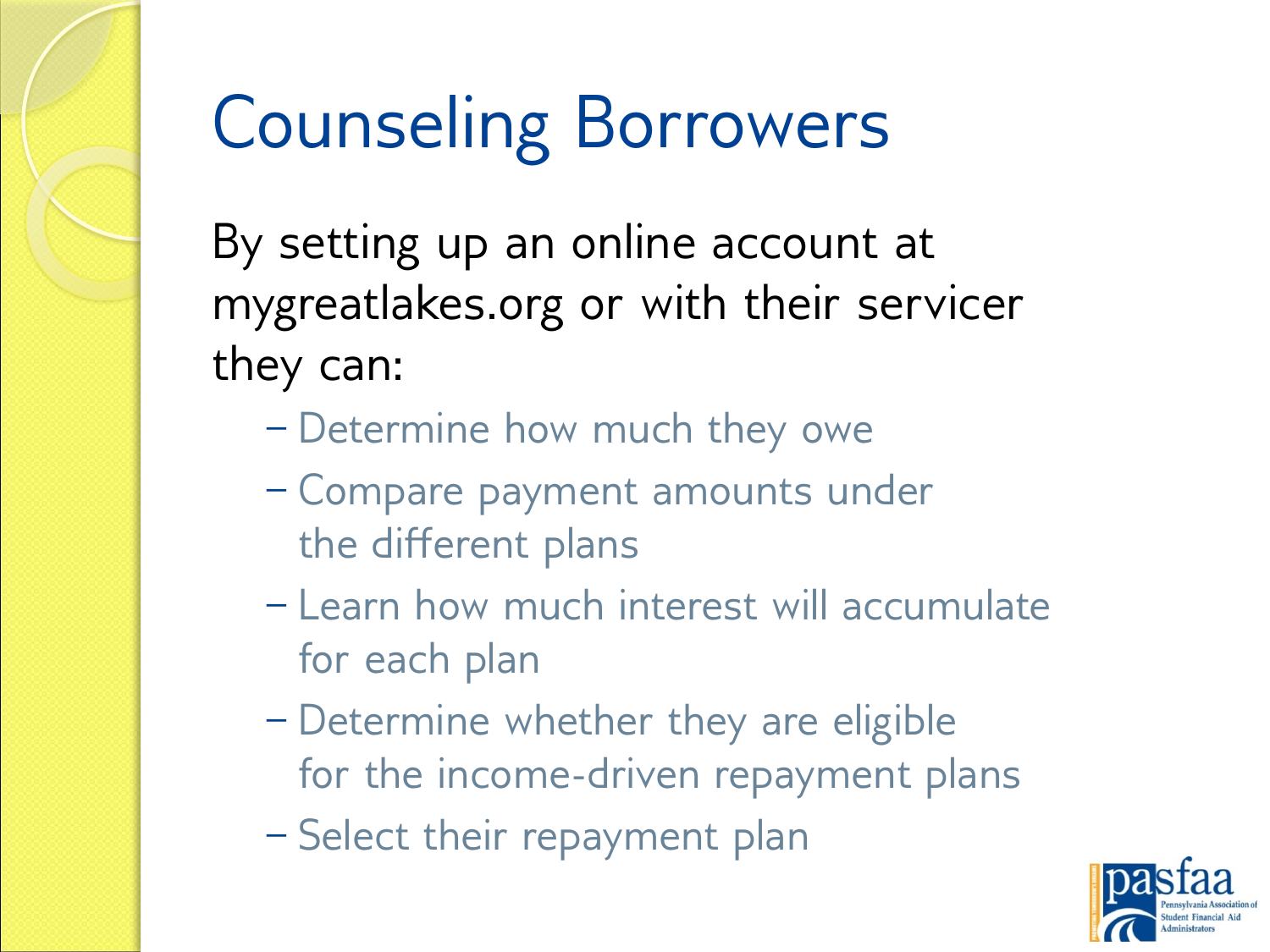

# Counseling Borrowers
By setting up an online account at mygreatlakes.org or with their servicer
they can:
Determine how much they owe
Compare payment amounts under
the different plans
Learn how much interest will accumulate
for each plan
Determine whether they are eligible
for the income-driven repayment plans
Select their repayment plan